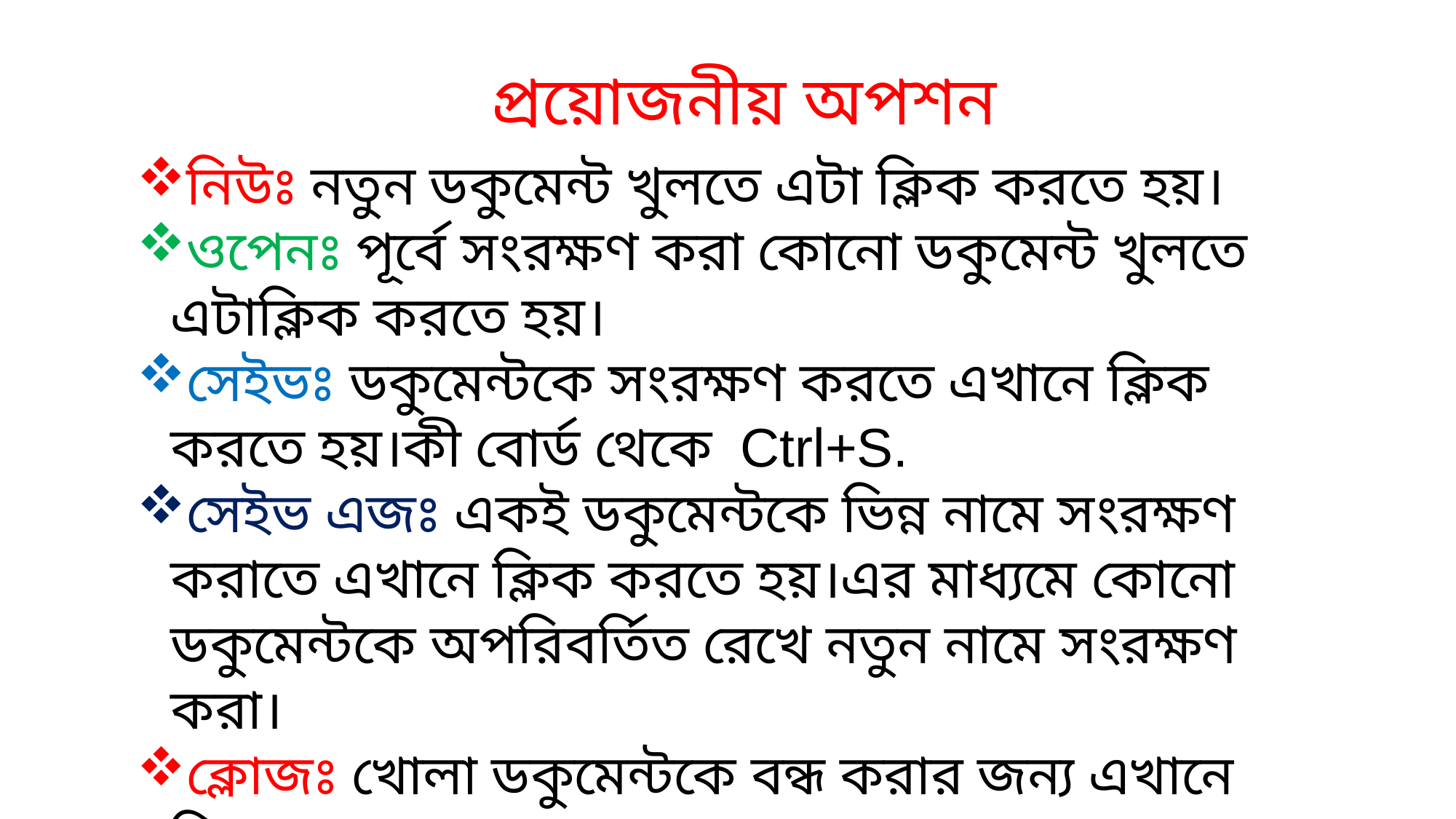

প্রয়োজনীয় অপশন
নিউঃ নতুন ডকুমেন্ট খুলতে এটা ক্লিক করতে হয়।
ওপেনঃ পূর্বে সংরক্ষণ করা কোনো ডকুমেন্ট খুলতে এটাক্লিক করতে হয়।
সেইভঃ ডকুমেন্টকে সংরক্ষণ করতে এখানে ক্লিক করতে হয়।কী বোর্ড থেকে  Ctrl+S.
সেইভ এজঃ একই ডকুমেন্টকে ভিন্ন নামে সংরক্ষণ করাতে এখানে ক্লিক করতে হয়।এর মাধ্যমে কোনো ডকুমেন্টকে অপরিবর্তিত রেখে নতুন নামে সংরক্ষণ করা।
ক্লোজঃ খোলা ডকুমেন্টকে বন্ধ করার জন্য এখানে ক্লিক করতে হয়।